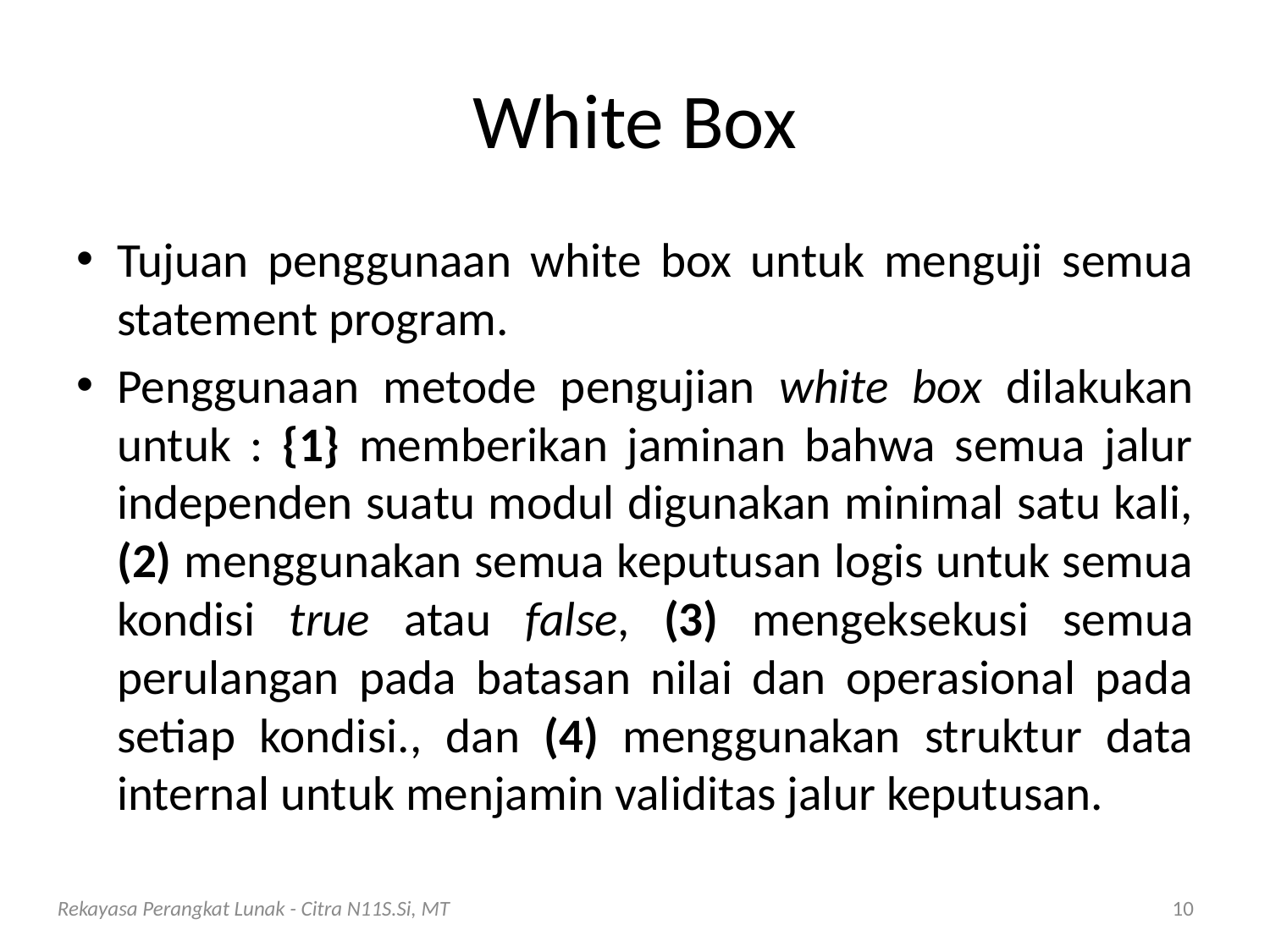

# White Box
Tujuan penggunaan white box untuk menguji semua statement program.
Penggunaan metode pengujian white box dilakukan untuk : {1} memberikan jaminan bahwa semua jalur independen suatu modul digunakan minimal satu kali, (2) menggunakan semua keputusan logis untuk semua kondisi true atau false, (3) mengeksekusi semua perulangan pada batasan nilai dan operasional pada setiap kondisi., dan (4) menggunakan struktur data internal untuk menjamin validitas jalur keputusan.

Rekayasa Perangkat Lunak - Citra N11S.Si, MT
10